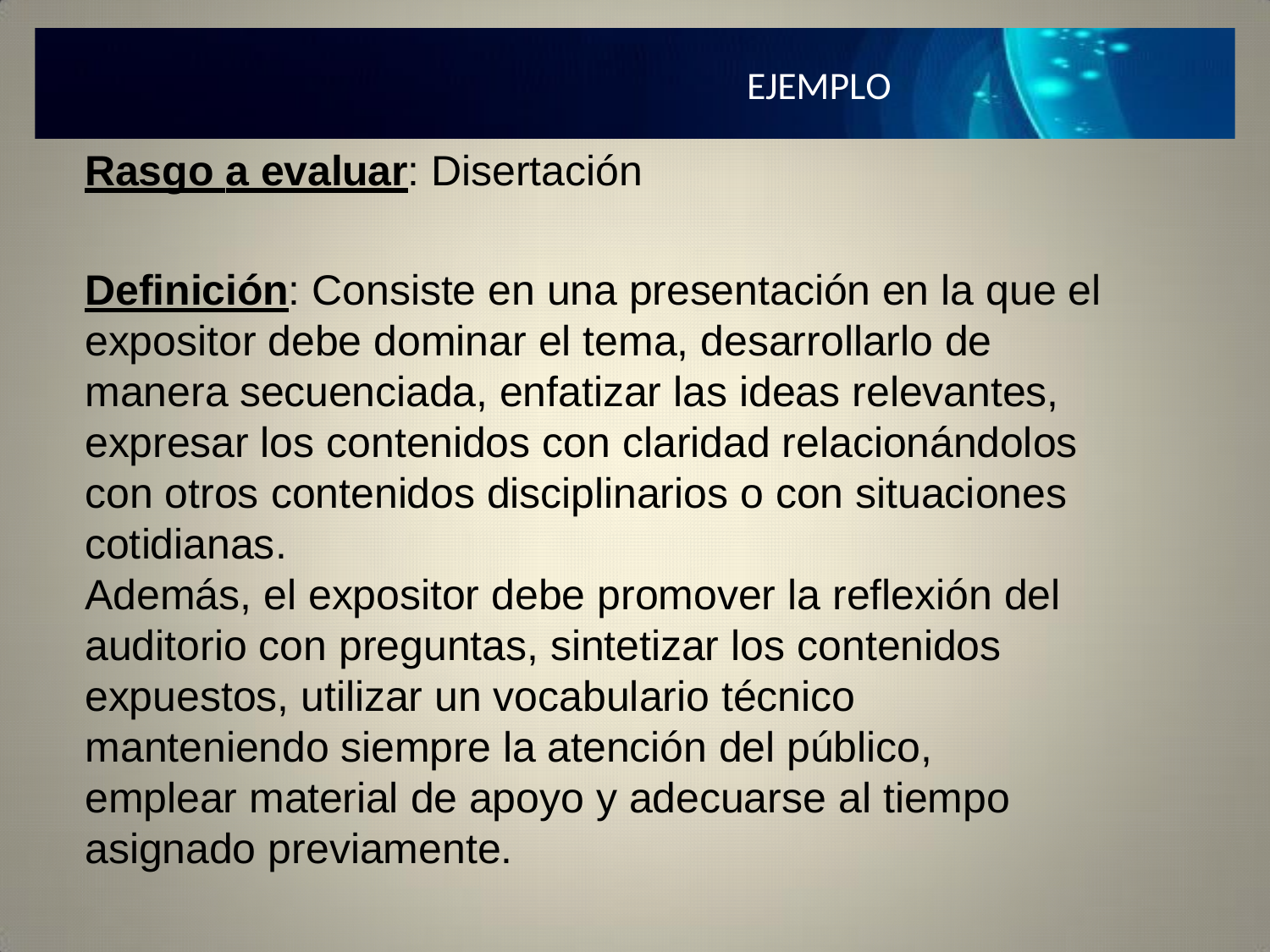

# EJEMPLO
Rasgo a evaluar: Disertación

Definición: Consiste en una presentación en la que el expositor debe dominar el tema, desarrollarlo de manera secuenciada, enfatizar las ideas relevantes, expresar los contenidos con claridad relacionándolos con otros contenidos disciplinarios o con situaciones cotidianas.
Además, el expositor debe promover la reflexión del
auditorio con preguntas, sintetizar los contenidos expuestos, utilizar un vocabulario técnico manteniendo siempre la atención del público, emplear material de apoyo y adecuarse al tiempo asignado previamente.